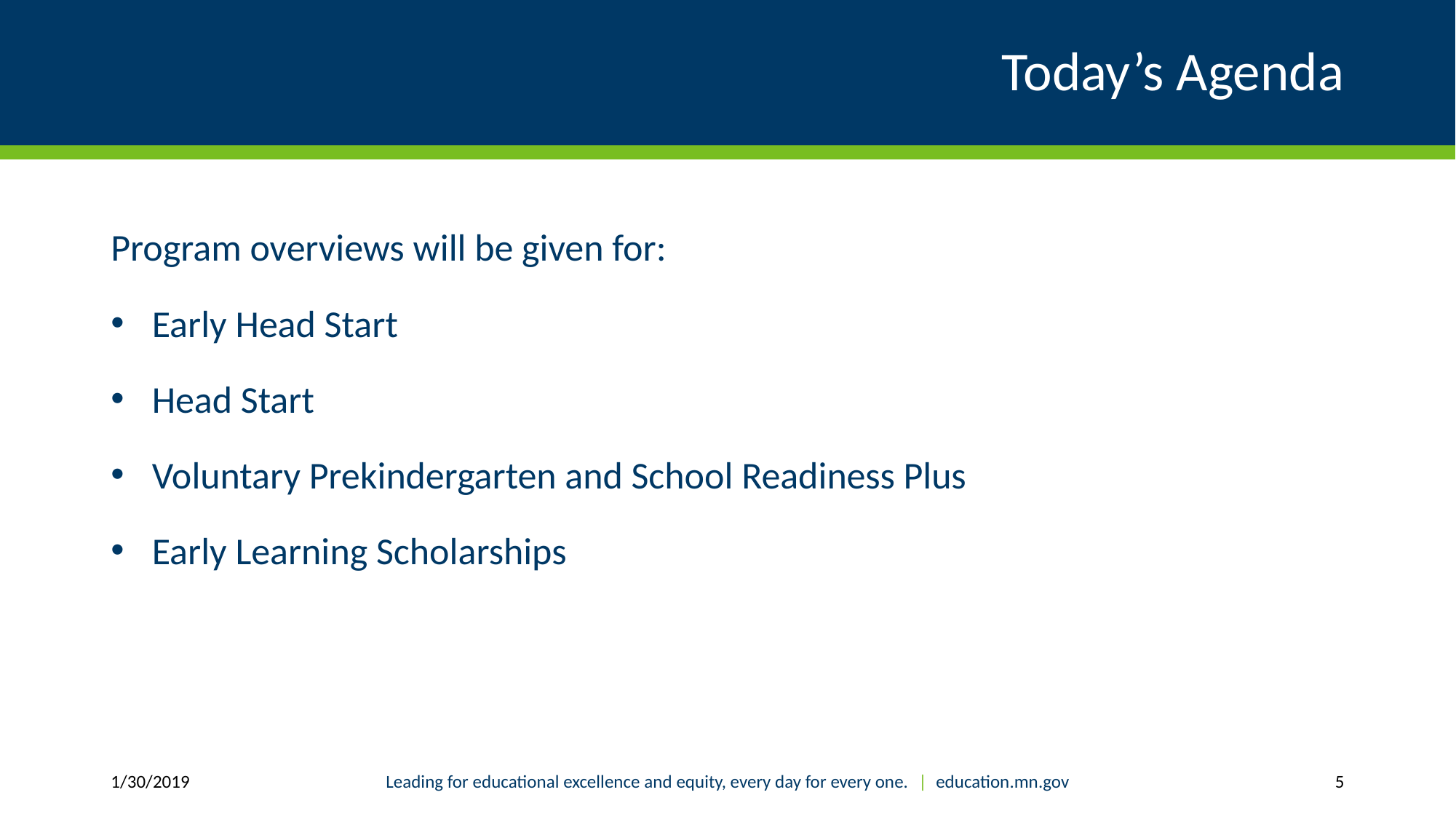

# Today’s Agenda
Program overviews will be given for:
Early Head Start
Head Start
Voluntary Prekindergarten and School Readiness Plus
Early Learning Scholarships
1/30/2019
Leading for educational excellence and equity, every day for every one. | education.mn.gov
5